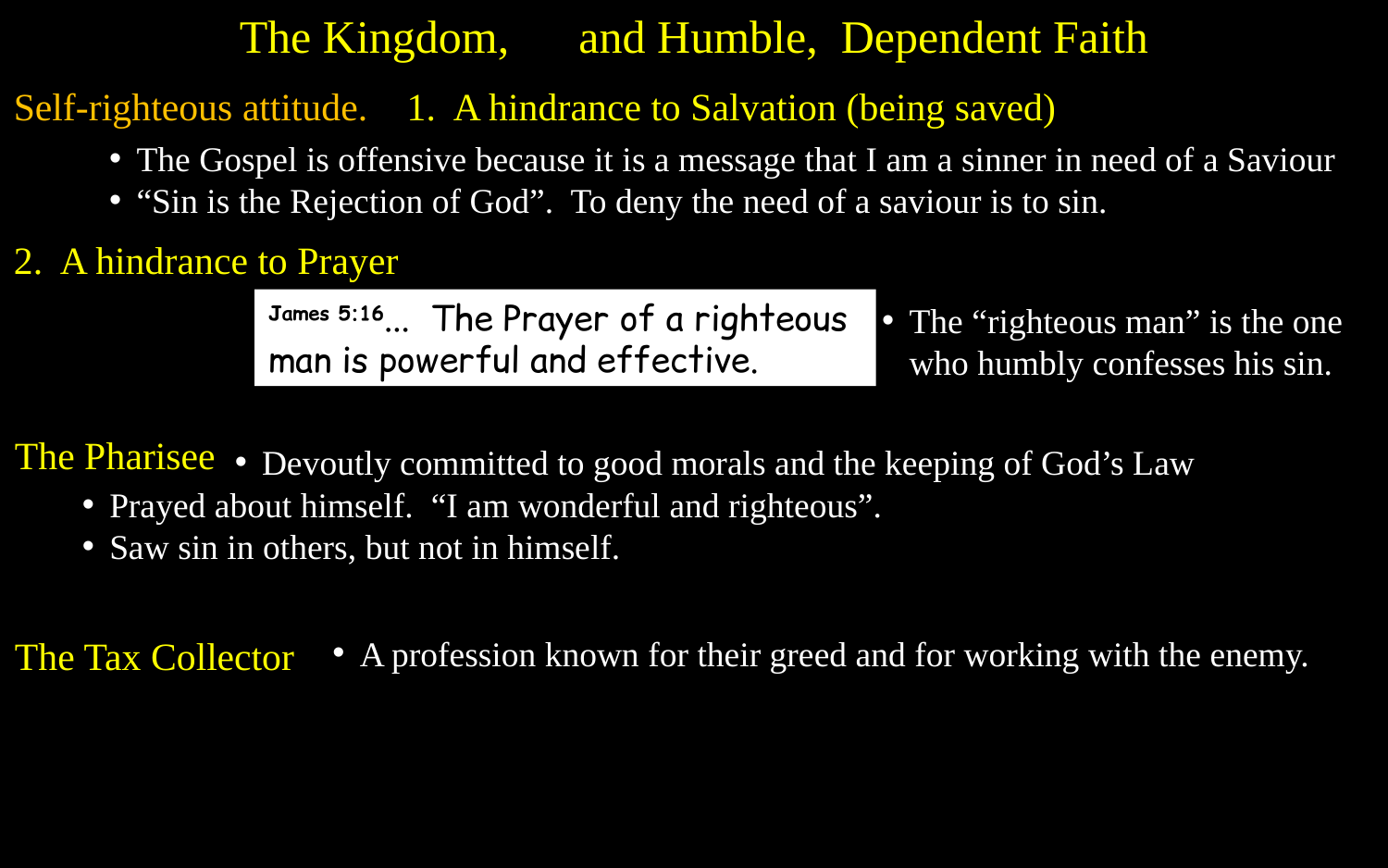

The Kingdom,      and Humble,  Dependent Faith
Self-righteous attitude.    1.  A hindrance to Salvation (being saved)
The Gospel is offensive because it is a message that I am a sinner in need of a Saviour
“Sin is the Rejection of God”.  To deny the need of a saviour is to sin.
2.  A hindrance to Prayer
James 5:16...  The Prayer of a righteous man is powerful and effective.
The “righteous man” is the one who humbly confesses his sin.
The Pharisee
Devoutly committed to good morals and the keeping of God’s Law
Prayed about himself.  “I am wonderful and righteous”.
Saw sin in others, but not in himself.
The Tax Collector
A profession known for their greed and for working with the enemy.